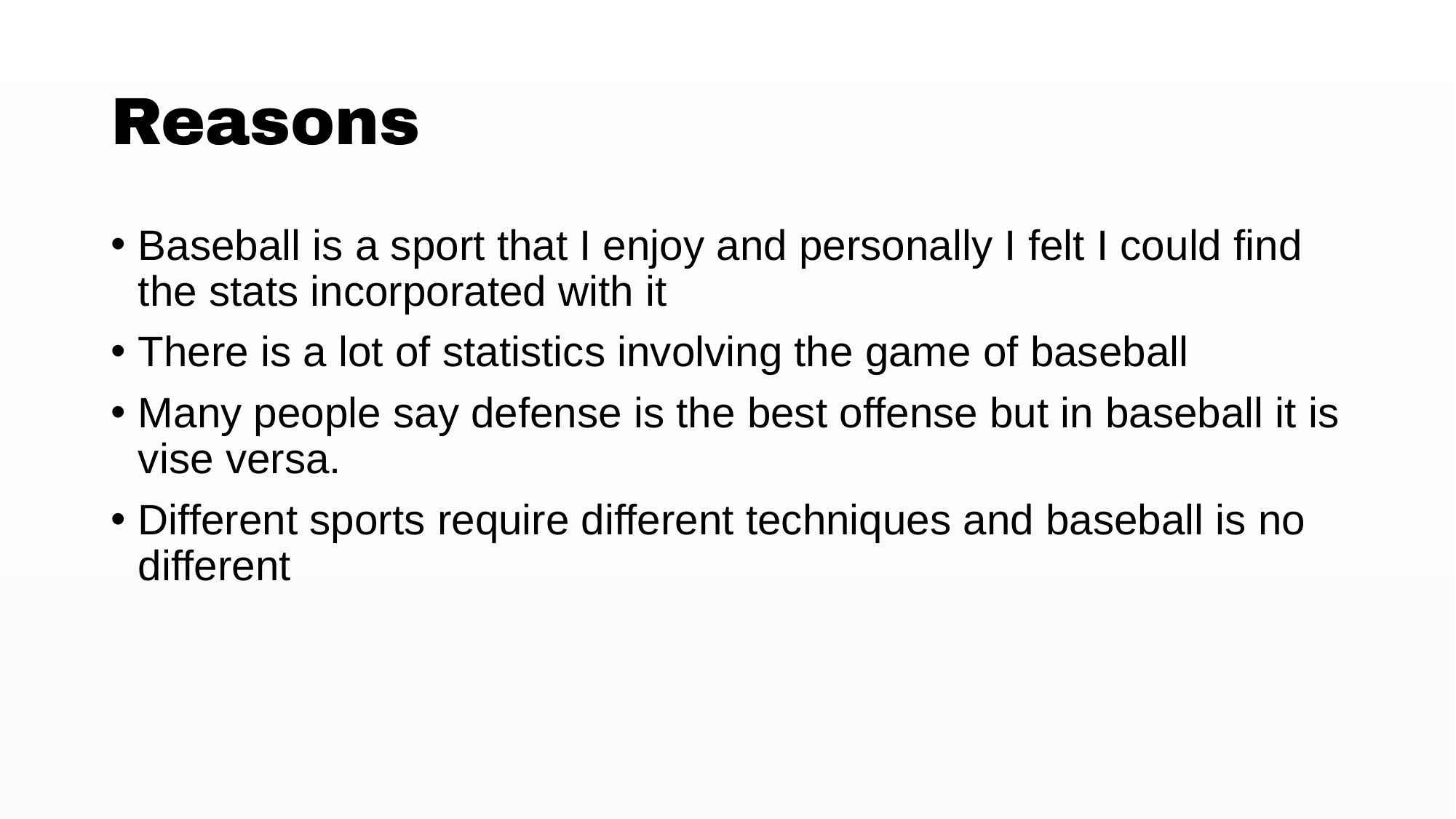

# Reasons
Baseball is a sport that I enjoy and personally I felt I could find the stats incorporated with it
There is a lot of statistics involving the game of baseball
Many people say defense is the best offense but in baseball it is vise versa.
Different sports require different techniques and baseball is no different